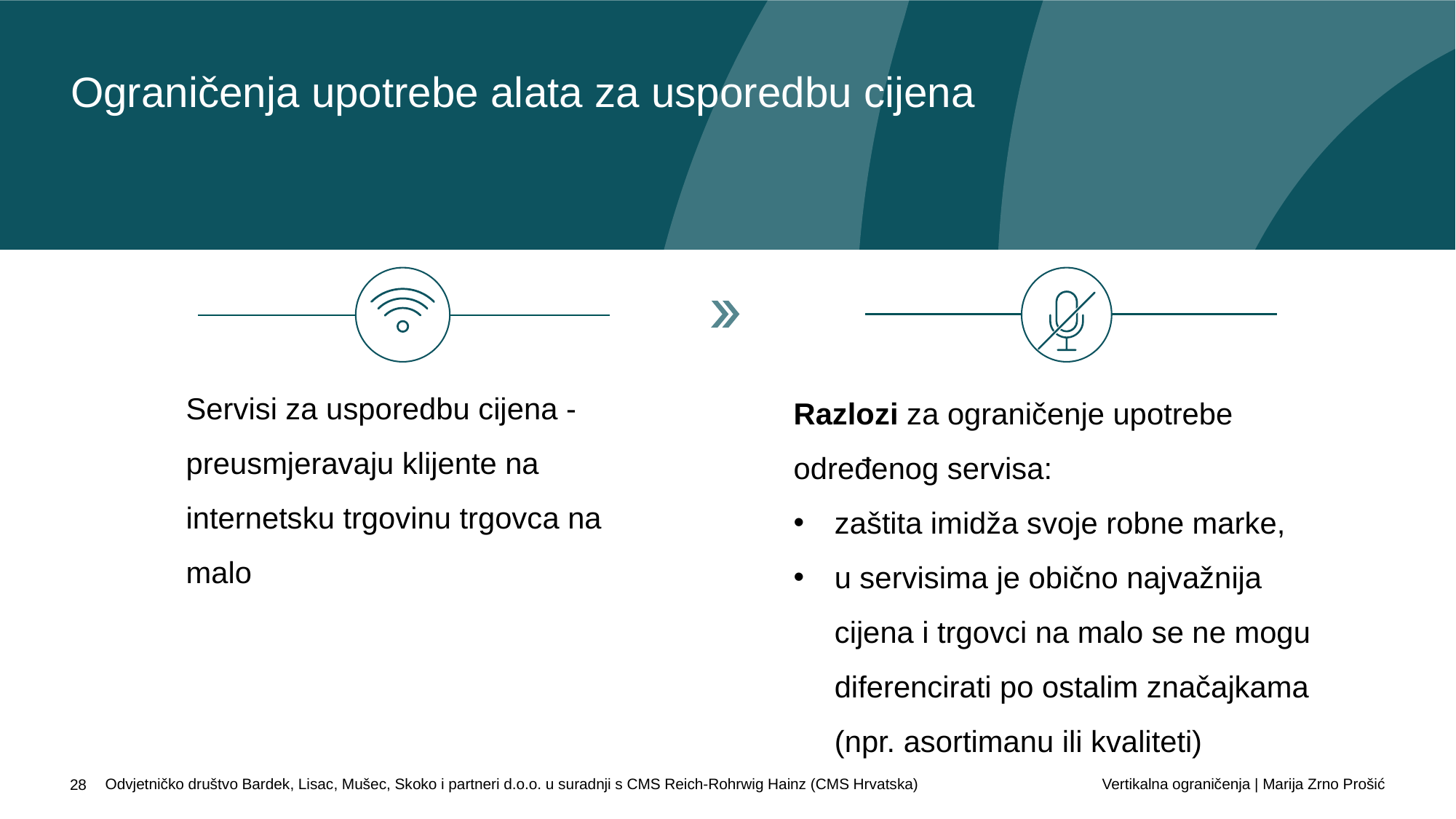

Ograničenja upotrebe alata za usporedbu cijena

Servisi za usporedbu cijena - preusmjeravaju klijente na internetsku trgovinu trgovca na malo
Razlozi za ograničenje upotrebe određenog servisa:
zaštita imidža svoje robne marke,
u servisima je obično najvažnija cijena i trgovci na malo se ne mogu diferencirati po ostalim značajkama (npr. asortimanu ili kvaliteti)
Vertikalna ograničenja | Marija Zrno Prošić
Odvjetničko društvo Bardek, Lisac, Mušec, Skoko i partneri d.o.o. u suradnji s CMS Reich-Rohrwig Hainz (CMS Hrvatska)
28